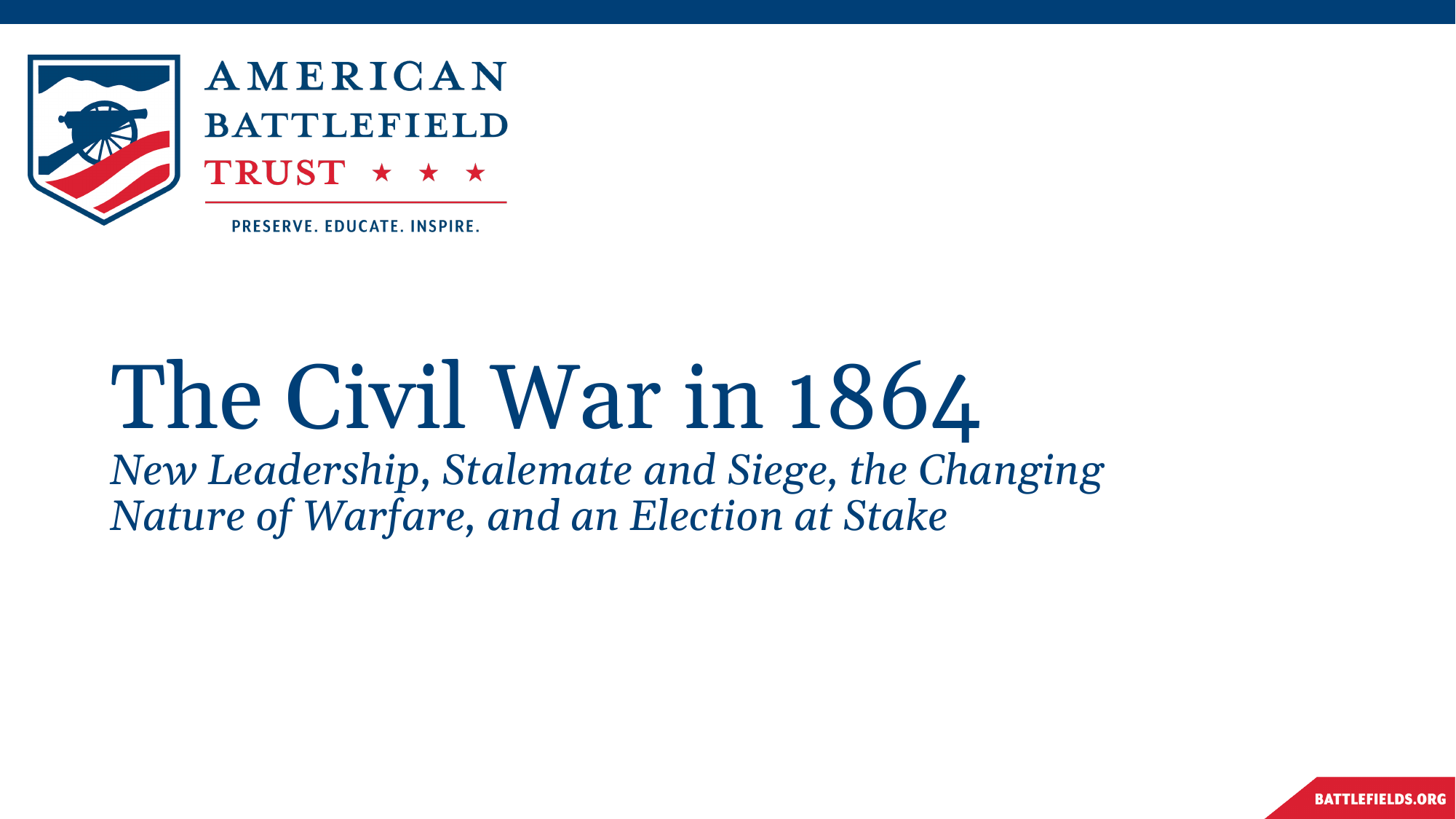

# The Civil War in 1864 New Leadership, Stalemate and Siege, the Changing Nature of Warfare, and an Election at Stake